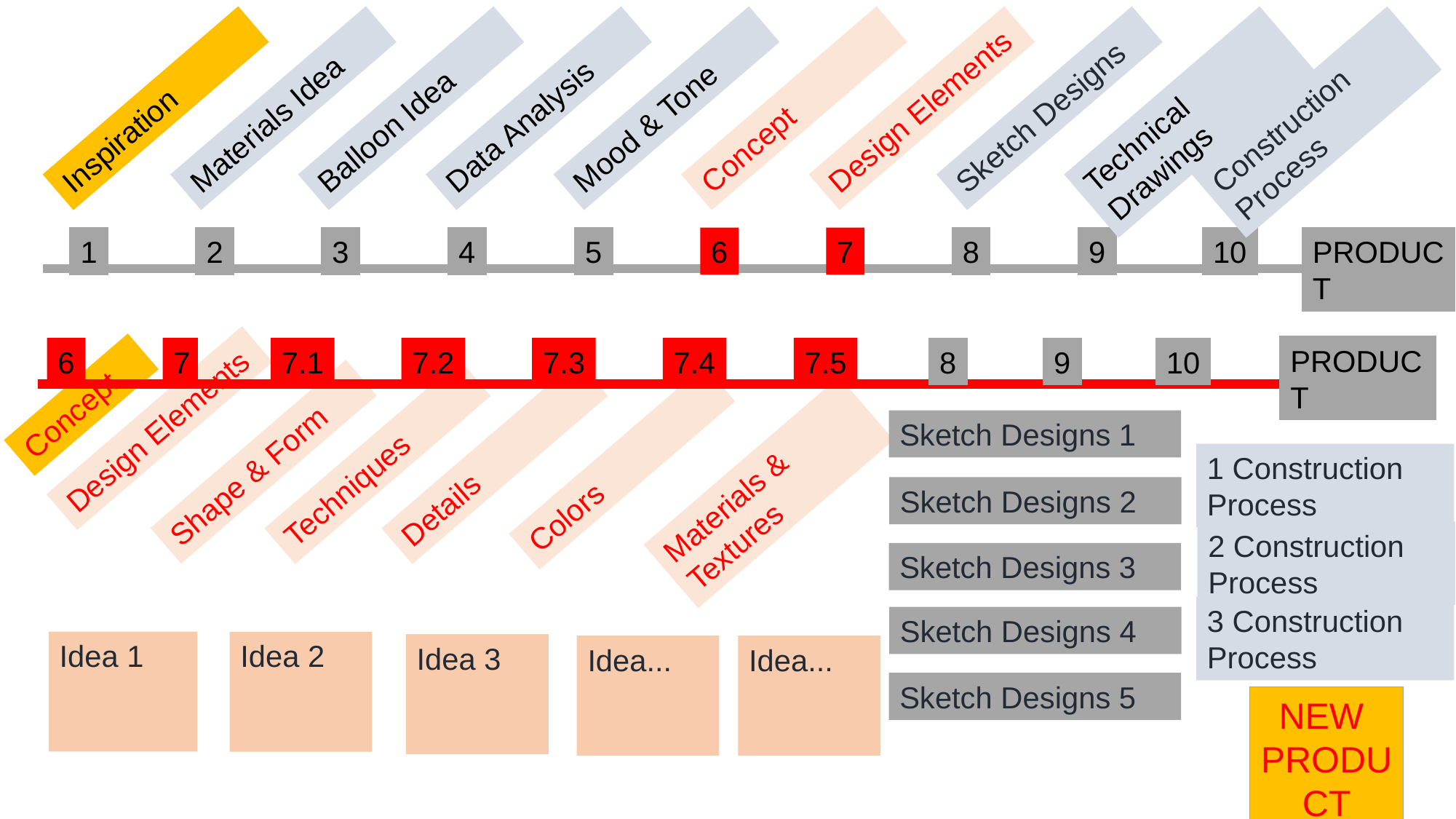

Inspiration
Materials Idea
Balloon Idea
Data Analysis
Mood & Tone
Concept
Design Elements
Sketch Designs
Technical Drawings
Construction Process
1
2
3
4
5
6
7
8
9
10
PRODUCT
PRODUCT
6
7
7.1
7.2
7.3
7.4
7.5
8
9
10
Concept
Design Elements
Sketch Designs 1
Shape & Form
Details
Techniques
Colors
1 Construction Process
Materials & Textures
Sketch Designs 2
2 Construction Process
Sketch Designs 3
3 Construction Process
Sketch Designs 4
Idea 1

Idea 2

Idea 3

Idea...

Idea...

Sketch Designs 5
NEW
PRODUCT